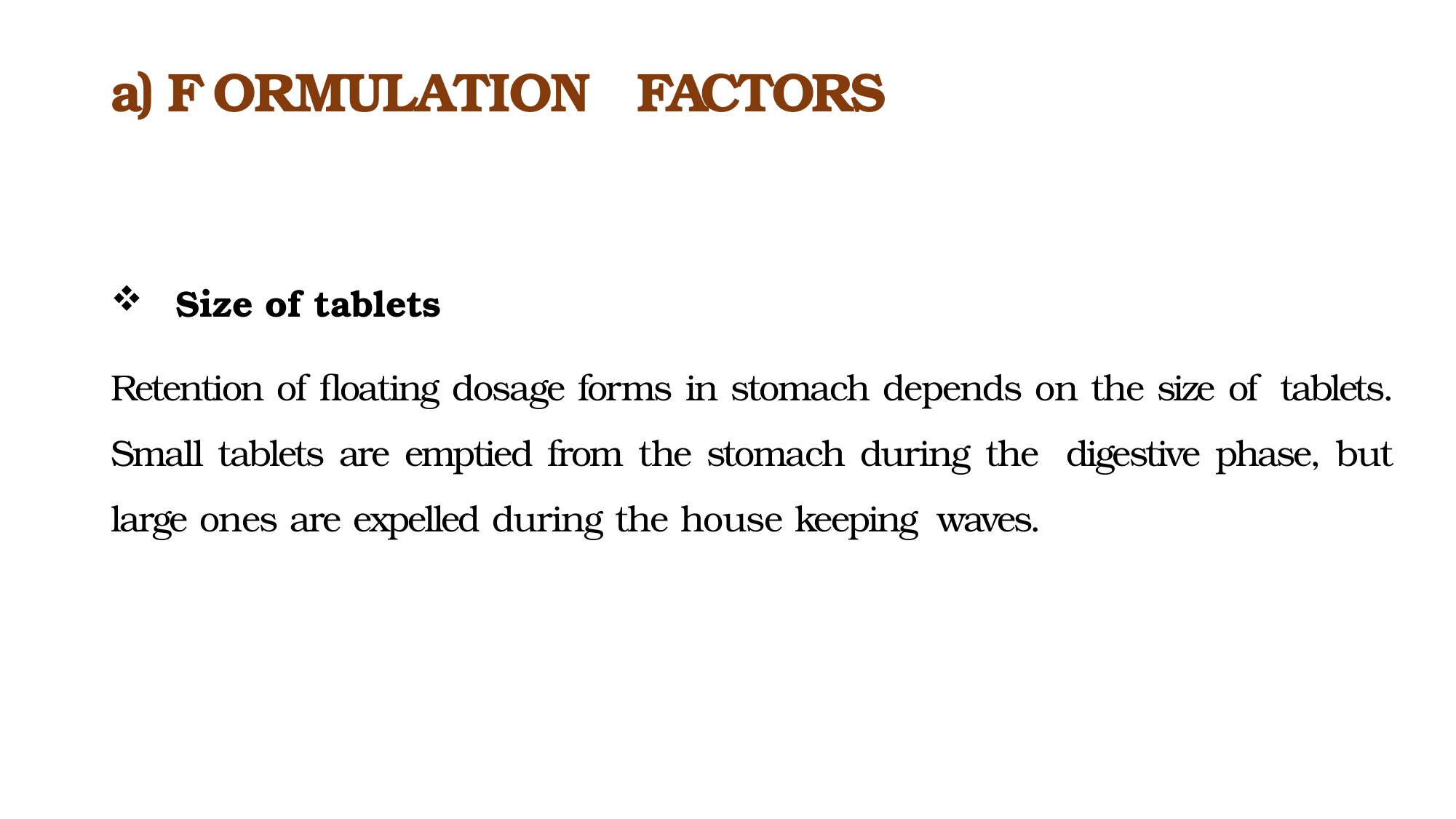

# a) F O R M U L A T I O N   F   A   C    T    O    R    S
Size of tablets
Retention of floating dosage forms in stomach depends on the size of  tablets. Small tablets are emptied from the stomach during the  digestive phase, but large ones are expelled during the house keeping  waves.